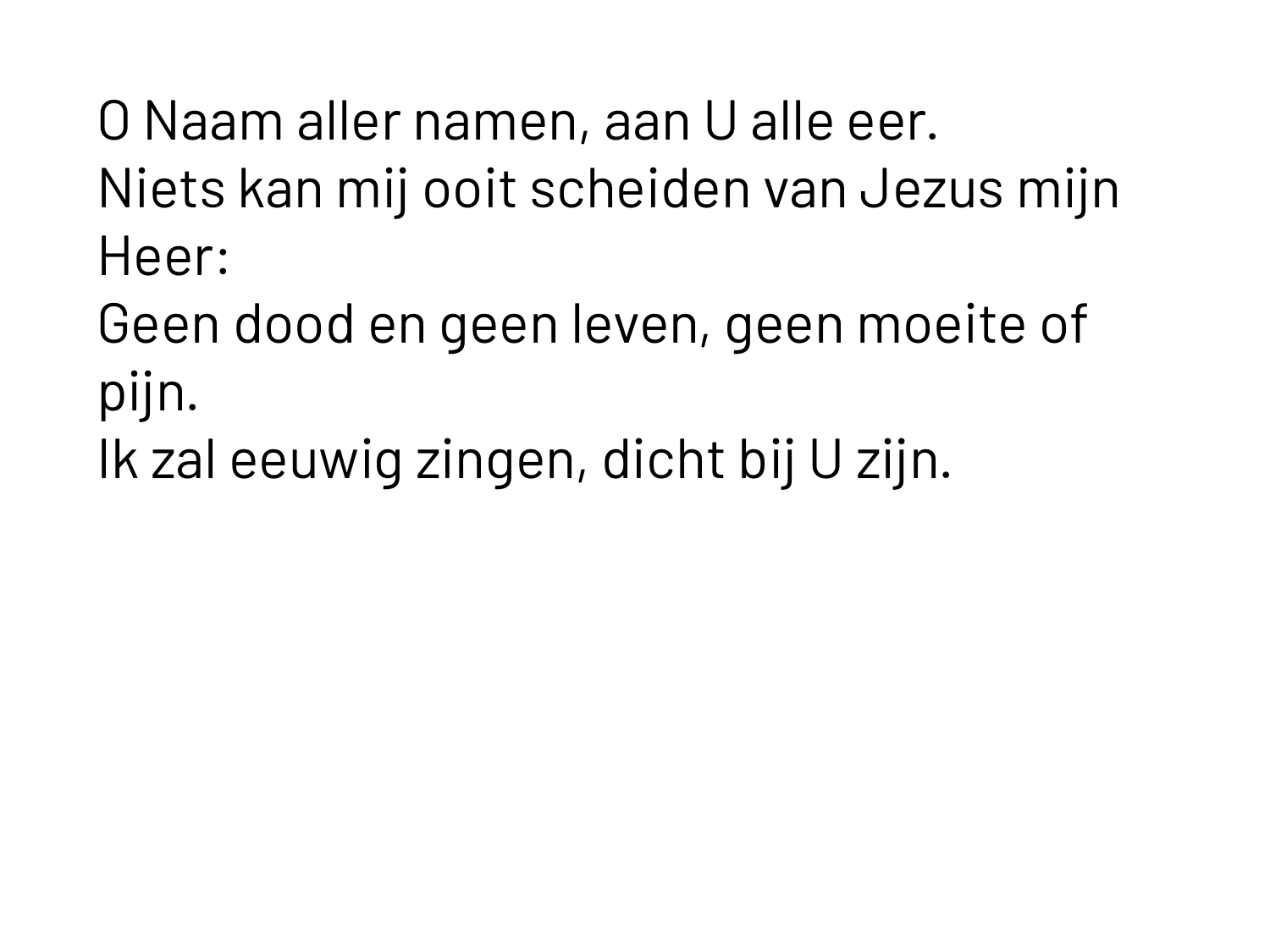

O Naam aller namen, aan U alle eer.
Niets kan mij ooit scheiden van Jezus mijn Heer:
Geen dood en geen leven, geen moeite of pijn.
Ik zal eeuwig zingen, dicht bij U zijn.